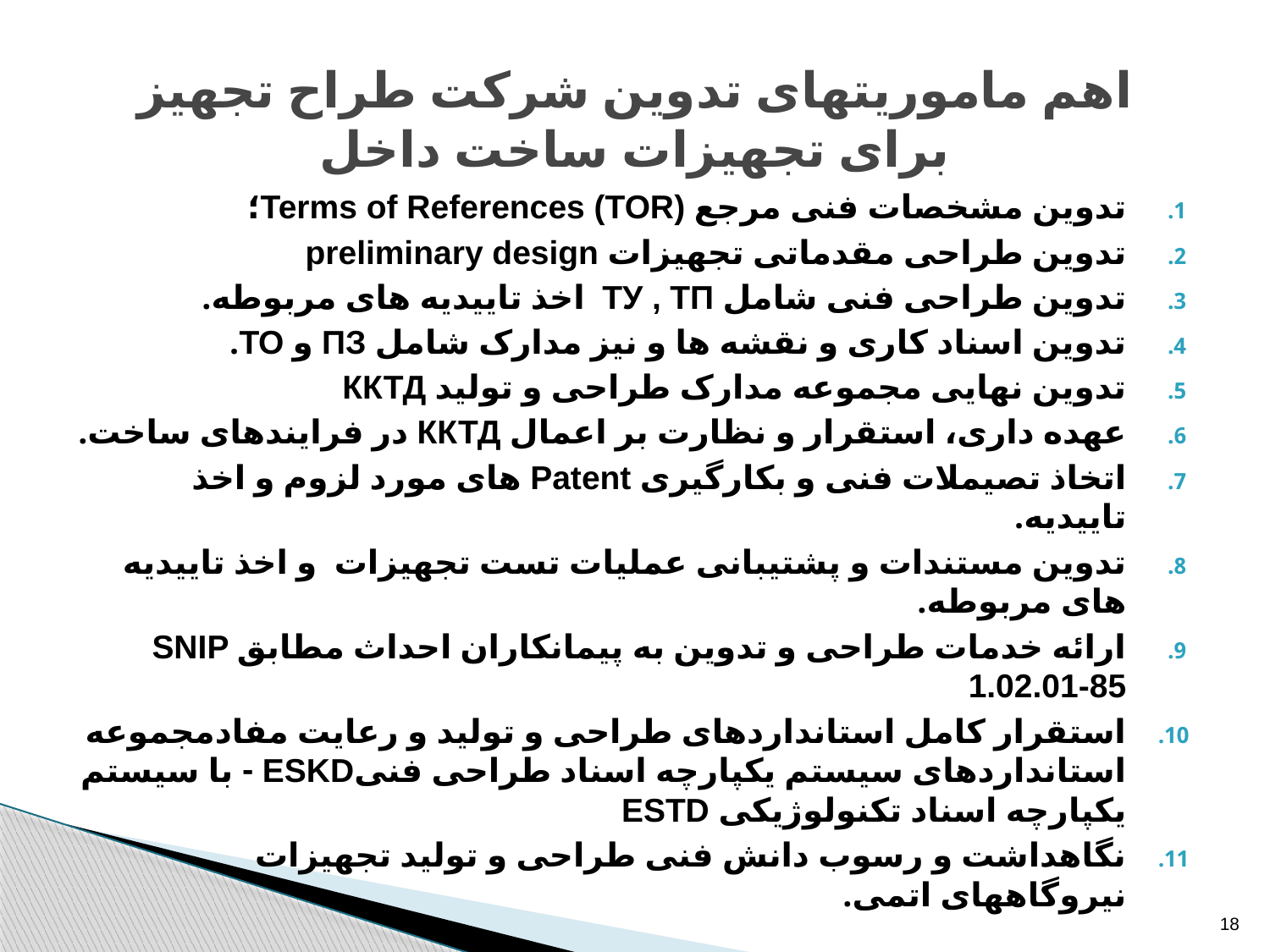

# اهم ماموریتهای تدوین شرکت طراح تجهیز برای تجهیزات ساخت داخل
تدوین مشخصات فنی مرجع Terms of References (TOR)؛
تدوین طراحی مقدماتی تجهیزات preliminary design
تدوین طراحی فنی شامل ТУ , ТП  اخذ تاییدیه های مربوطه.
تدوین اسناد کاری و نقشه ها و نیز مدارک شامل ПЗ و ТО.
تدوین نهایی مجموعه مدارک طراحی و تولید ККТД
عهده داری، استقرار و نظارت بر اعمال ККТД در فرایندهای ساخت.
اتخاذ تصیملات فنی و بکارگیری Patent های مورد لزوم و اخذ تاییدیه.
تدوین مستندات و پشتیبانی عملیات تست تجهیزات  و اخذ تاییدیه های مربوطه.
ارائه خدمات طراحی و تدوین به پیمانکاران احداث مطابق SNIP 1.02.01-85
استقرار کامل استانداردهای طراحی و تولید و رعایت مفادمجموعه استانداردهای سیستم یکپارچه اسناد طراحی فنیESKD - با سیستم یکپارچه اسناد تکنولوژیکی ESTD
نگاهداشت و رسوب دانش فنی طراحی و تولید تجهیزات نیروگاههای اتمی.

18